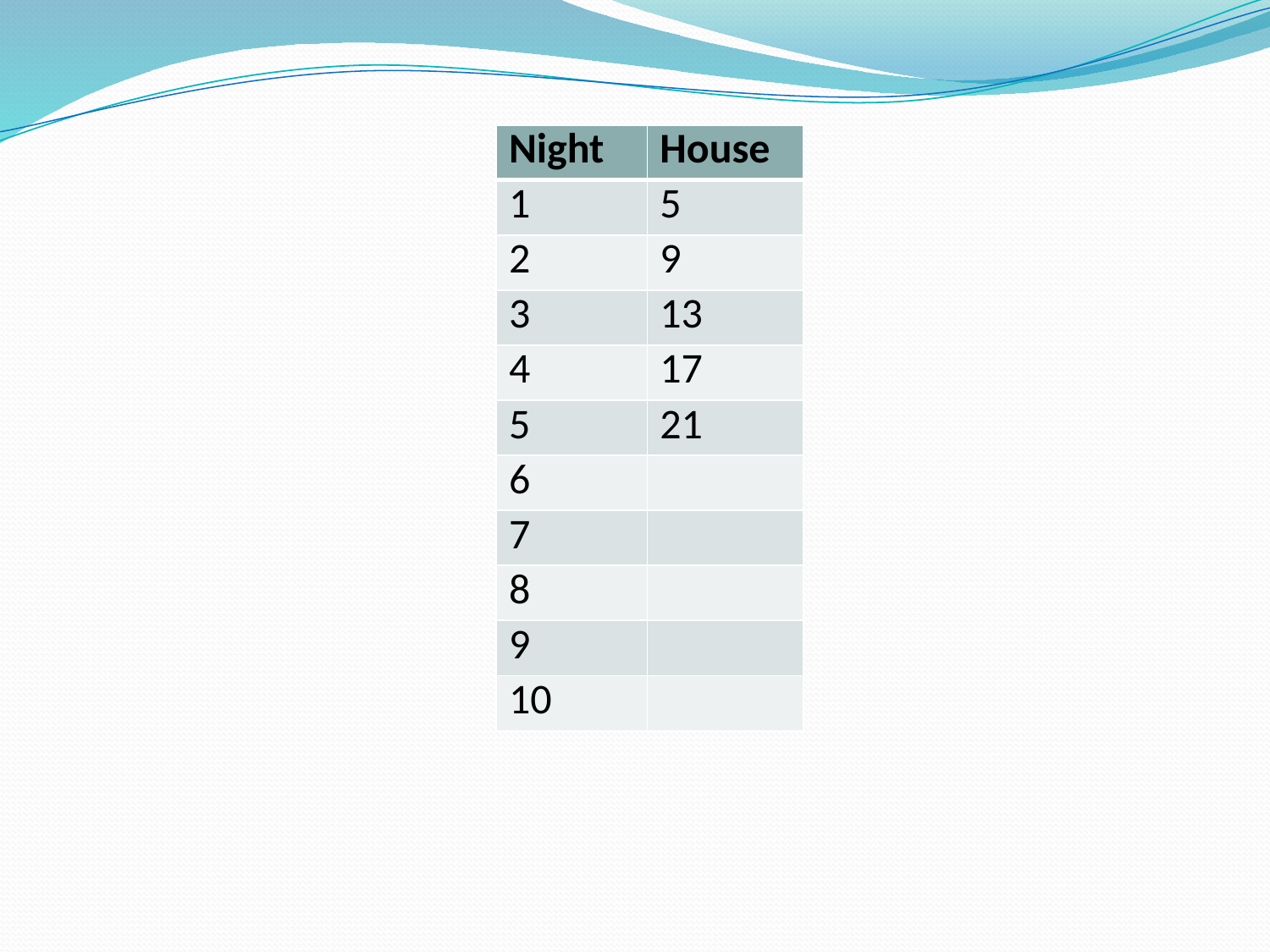

| Night | House |
| --- | --- |
| 1 | 5 |
| 2 | 9 |
| 3 | 13 |
| 4 | 17 |
| 5 | 21 |
| 6 |  |
| 7 |  |
| 8 |  |
| 9 |  |
| 10 |  |